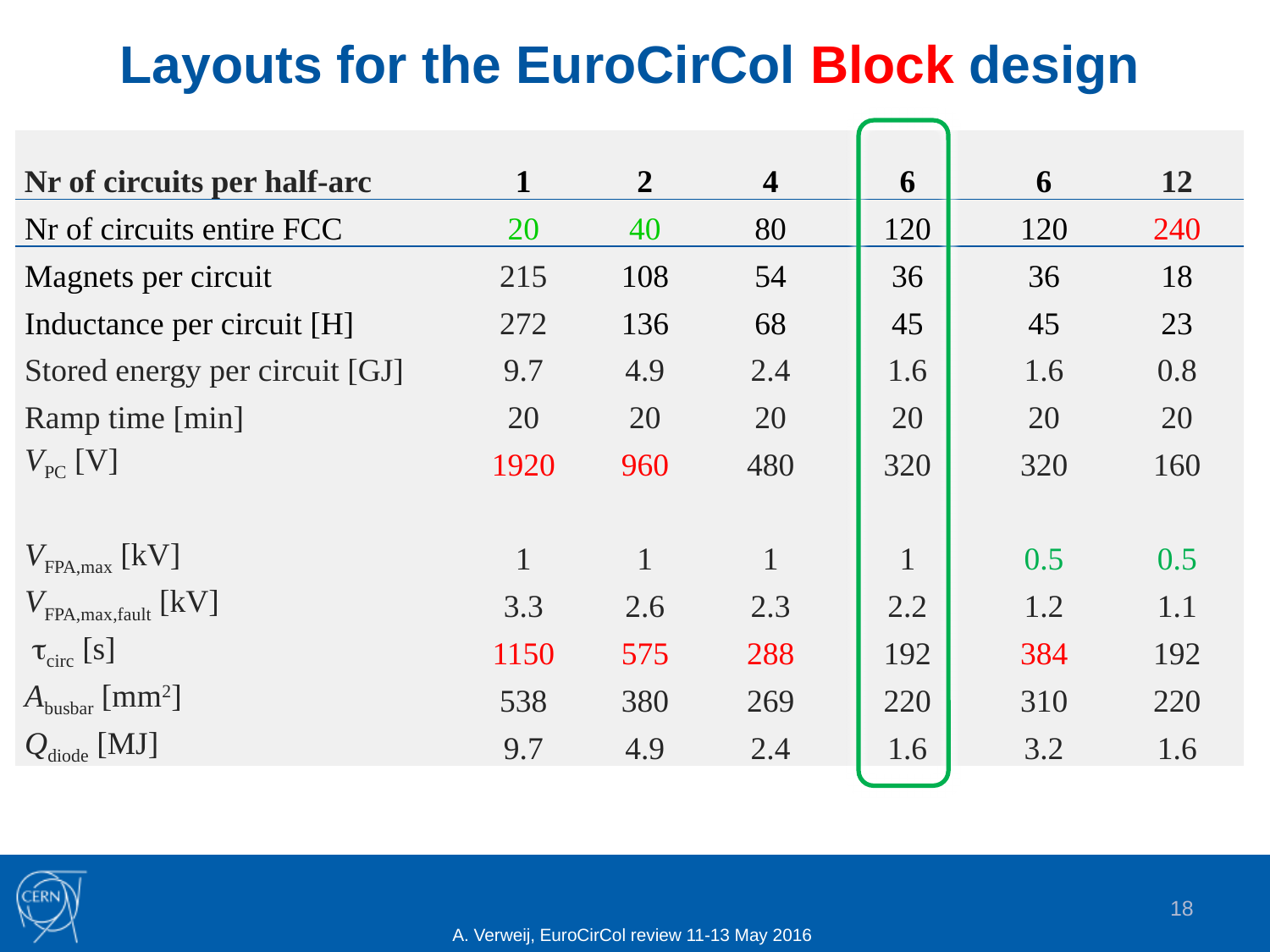

# Layouts for the EuroCirCol Block design

| Nr of circuits per half-arc | 1 | 2 | 4 | 6 | 6 | 12 |
| --- | --- | --- | --- | --- | --- | --- |
| Nr of circuits entire FCC | 20 | 40 | 80 | 120 | 120 | 240 |
| Magnets per circuit | 215 | 108 | 54 | 36 | 36 | 18 |
| Inductance per circuit [H] | 272 | 136 | 68 | 45 | 45 | 23 |
| Stored energy per circuit [GJ] | 9.7 | 4.9 | 2.4 | 1.6 | 1.6 | 0.8 |
| Ramp time [min] | 20 | 20 | 20 | 20 | 20 | 20 |
| VPC [V] | 1920 | 960 | 480 | 320 | 320 | 160 |
|  |  |  |  |  |  |  |
| VFPA,max [kV] | 1 | 1 | 1 | 1 | 0.5 | 0.5 |
| VFPA,max,fault [kV] | 3.3 | 2.6 | 2.3 | 2.2 | 1.2 | 1.1 |
| τcirc [s] | 1150 | 575 | 288 | 192 | 384 | 192 |
| Abusbar [mm2] | 538 | 380 | 269 | 220 | 310 | 220 |
| Qdiode [MJ] | 9.7 | 4.9 | 2.4 | 1.6 | 3.2 | 1.6 |
18
A. Verweij, EuroCirCol review 11-13 May 2016